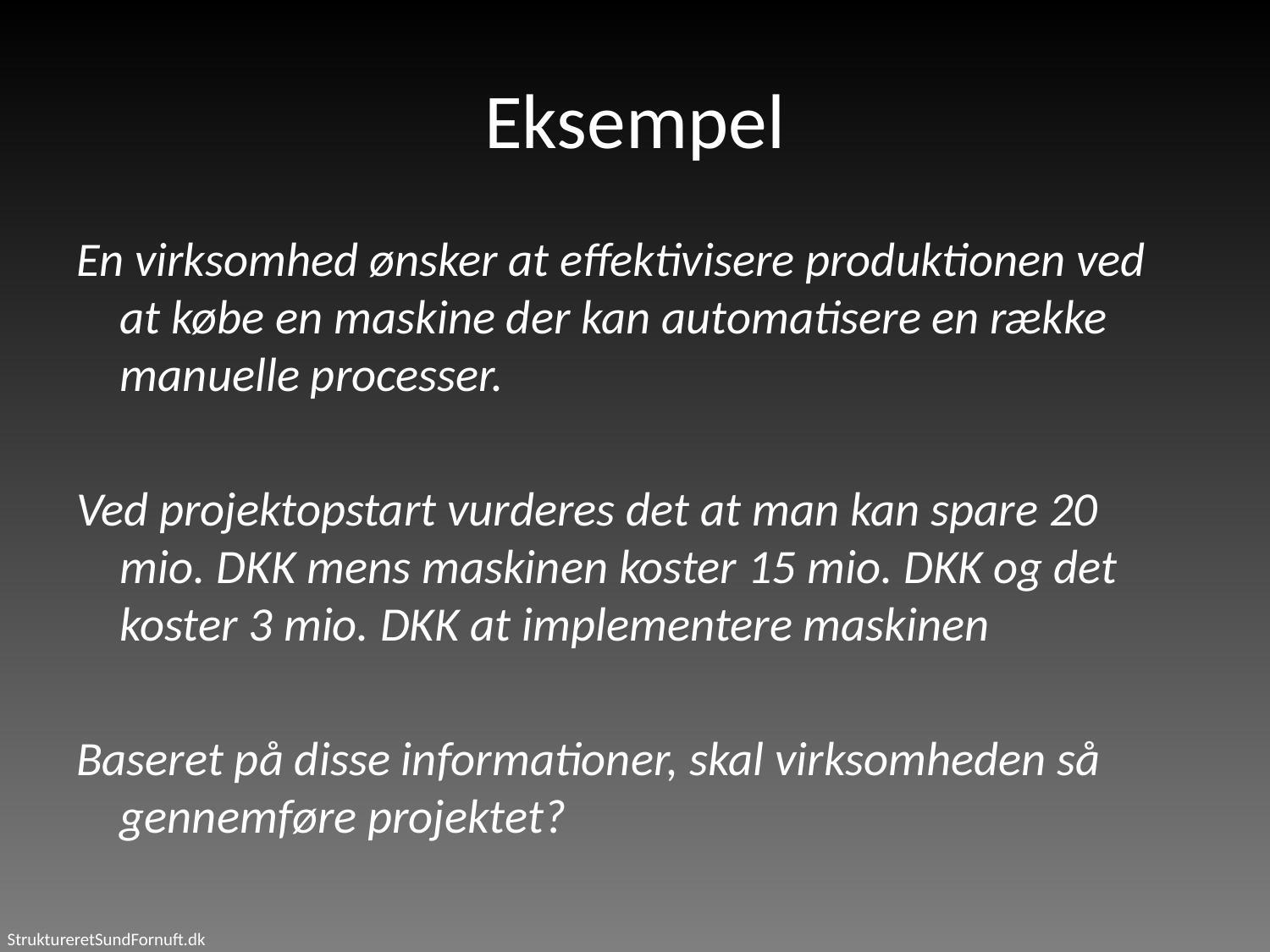

# Eksempel
En virksomhed ønsker at effektivisere produktionen ved at købe en maskine der kan automatisere en række manuelle processer.

Ved projektopstart vurderes det at man kan spare 20 mio. DKK mens maskinen koster 15 mio. DKK og det koster 3 mio. DKK at implementere maskinen

Baseret på disse informationer, skal virksomheden så gennemføre projektet?